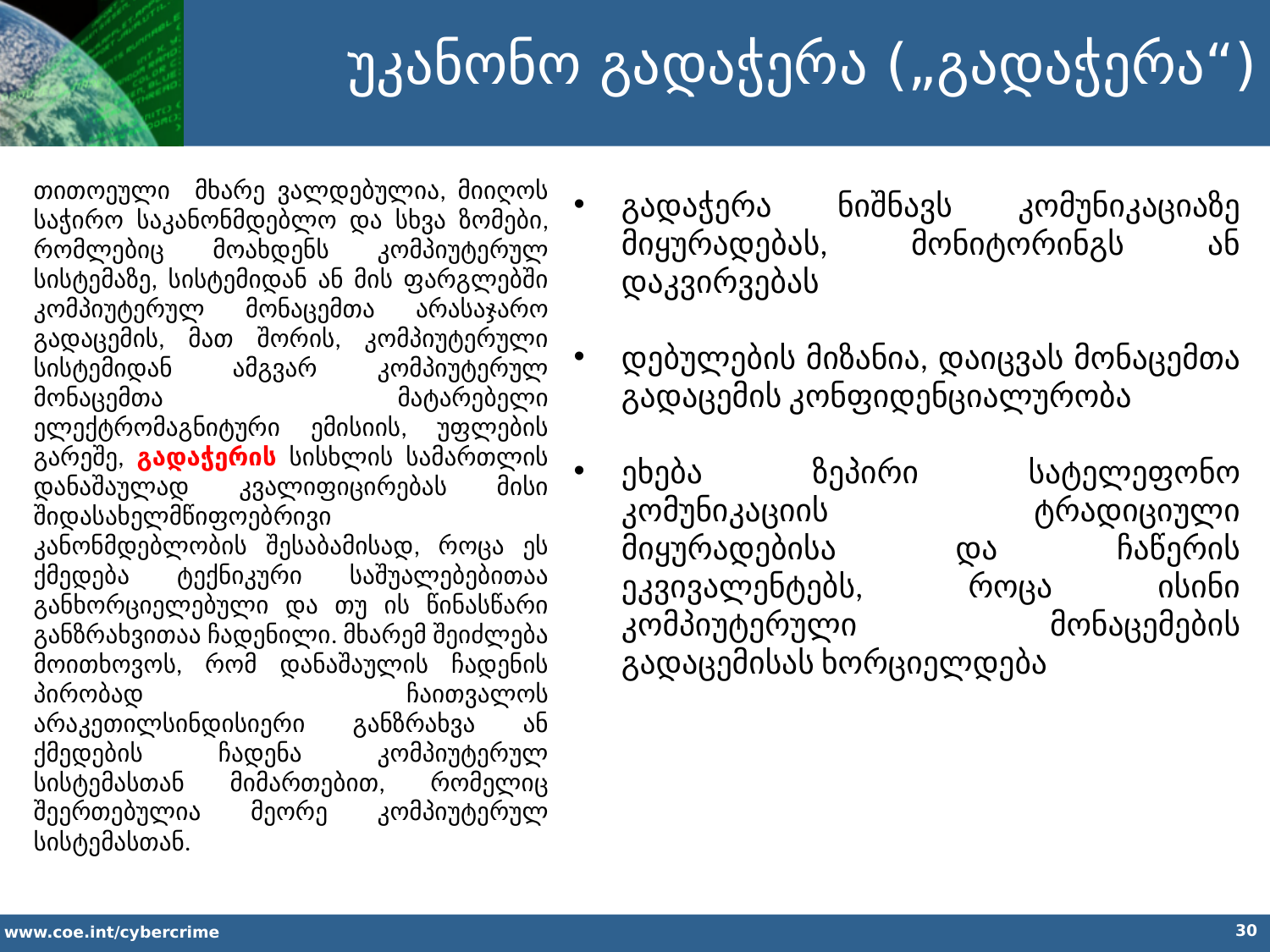

უკანონო გადაჭერა („გადაჭერა“)
თითოეული  მხარე ვალდებულია, მიიღოს საჭირო საკანონმდებლო და სხვა ზომები, რომლებიც მოახდენს კომპიუტერულ სისტემაზე, სისტემიდან ან მის ფარგლებში კომპიუტერულ მონაცემთა არასაჯარო გადაცემის, მათ შორის, კომპიუტერული სისტემიდან ამგვარ კომპიუტერულ მონაცემთა მატარებელი ელექტრომაგნიტური ემისიის, უფლების გარეშე, გადაჭერის სისხლის სამართლის დანაშაულად კვალიფიცირებას მისი შიდასახელმწიფოებრივი კანონმდებლობის შესაბამისად, როცა ეს ქმედება ტექნიკური საშუალებებითაა განხორციელებული და თუ ის წინასწარი განზრახვითაა ჩადენილი. მხარემ შეიძლება მოითხოვოს, რომ დანაშაულის ჩადენის პირობად ჩაითვალოს არაკეთილსინდისიერი განზრახვა ან ქმედების ჩადენა კომპიუტერულ სისტემასთან მიმართებით, რომელიც შეერთებულია მეორე კომპიუტერულ სისტემასთან.
გადაჭერა ნიშნავს კომუნიკაციაზე მიყურადებას, მონიტორინგს ან დაკვირვებას

დებულების მიზანია, დაიცვას მონაცემთა გადაცემის კონფიდენციალურობა

ეხება ზეპირი სატელეფონო კომუნიკაციის ტრადიციული მიყურადებისა და ჩაწერის ეკვივალენტებს, როცა ისინი კომპიუტერული მონაცემების გადაცემისას ხორციელდება